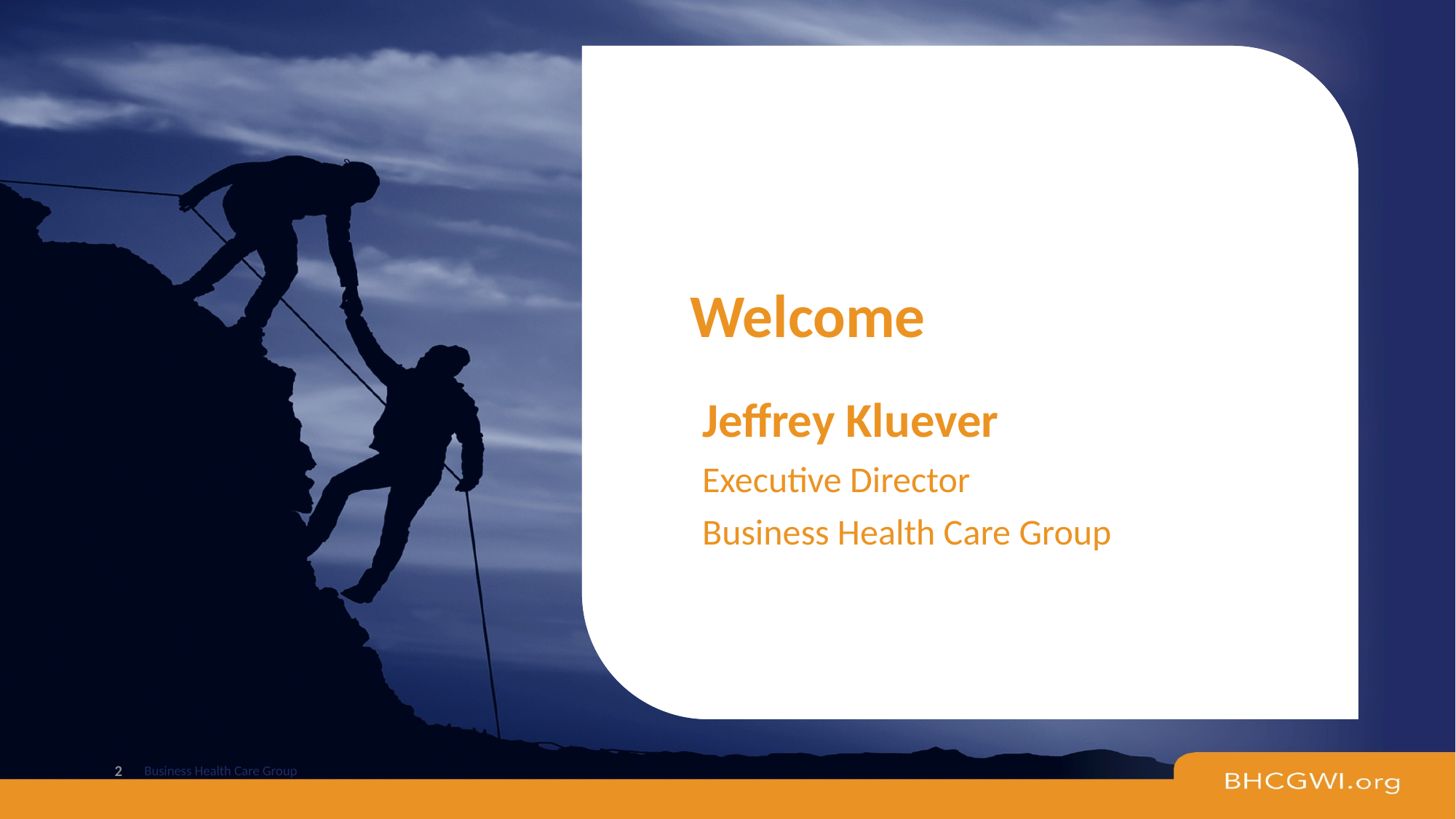

# Welcome
Jeffrey Kluever
Executive Director
Business Health Care Group
2
Business Health Care Group